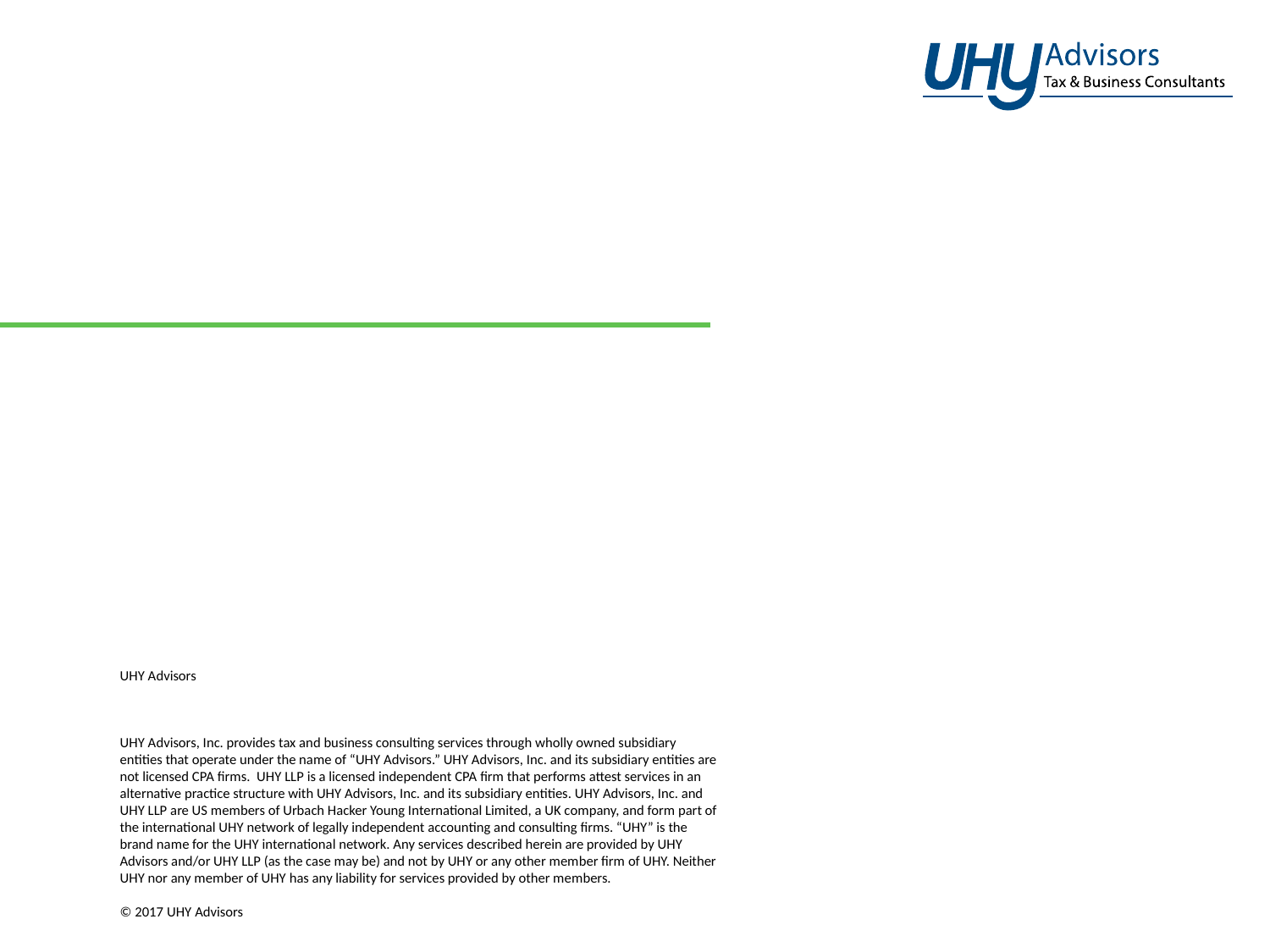

UHY Advisors

UHY Advisors, Inc. provides tax and business consulting services through wholly owned subsidiary entities that operate under the name of “UHY Advisors.” UHY Advisors, Inc. and its subsidiary entities are not licensed CPA firms.  UHY LLP is a licensed independent CPA firm that performs attest services in an alternative practice structure with UHY Advisors, Inc. and its subsidiary entities. UHY Advisors, Inc. and UHY LLP are US members of Urbach Hacker Young International Limited, a UK company, and form part of the international UHY network of legally independent accounting and consulting firms. “UHY” is the brand name for the UHY international network. Any services described herein are provided by UHY Advisors and/or UHY LLP (as the case may be) and not by UHY or any other member firm of UHY. Neither UHY nor any member of UHY has any liability for services provided by other members.

© 2017 UHY Advisors